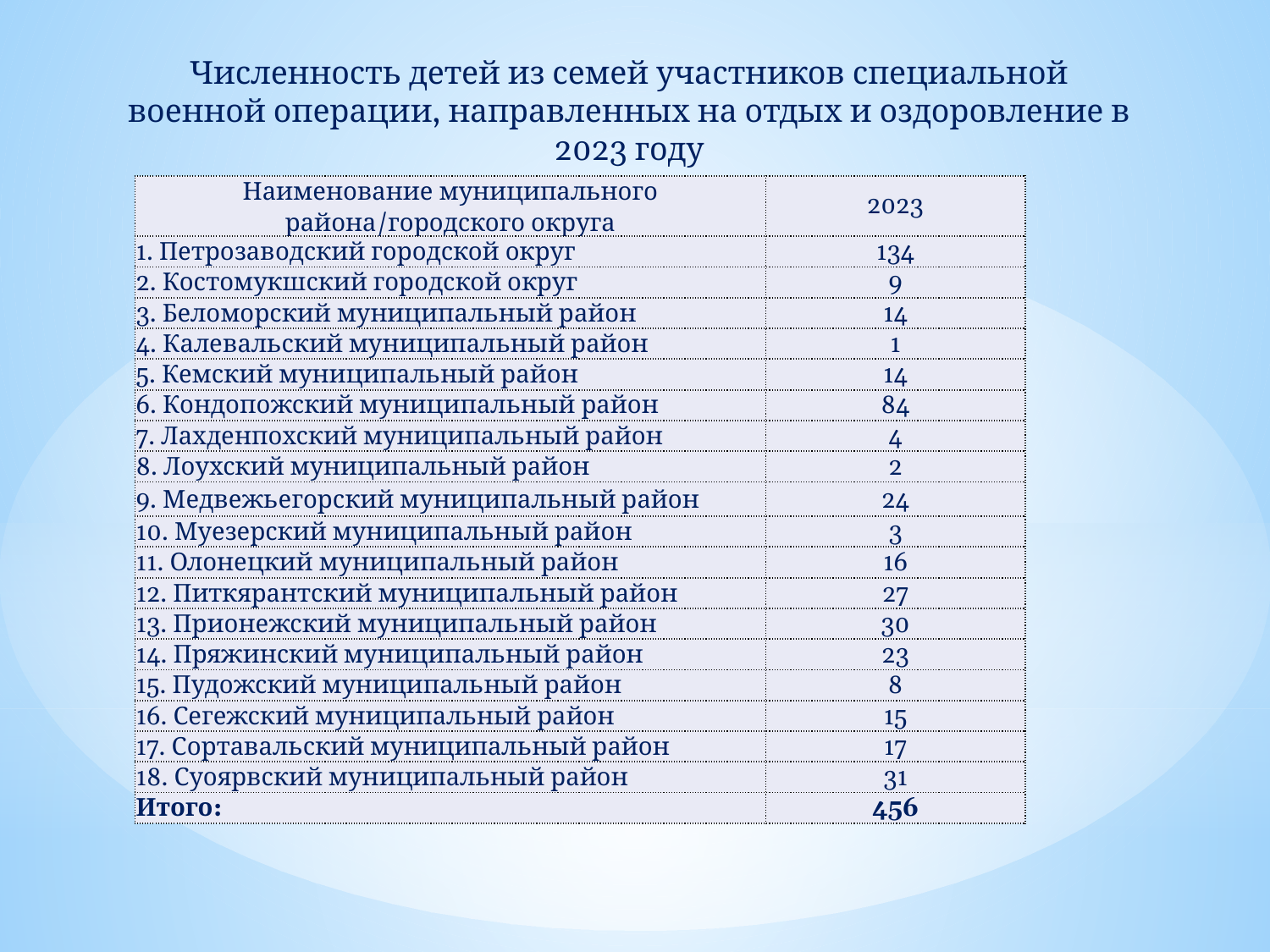

Численность детей из семей участников специальной военной операции, направленных на отдых и оздоровление в 2023 году
| Наименование муниципального района/городского округа | 2023 |
| --- | --- |
| 1. Петрозаводский городской округ | 134 |
| 2. Костомукшский городской округ | 9 |
| 3. Беломорский муниципальный район | 14 |
| 4. Калевальский муниципальный район | 1 |
| 5. Кемский муниципальный район | 14 |
| 6. Кондопожский муниципальный район | 84 |
| 7. Лахденпохский муниципальный район | 4 |
| 8. Лоухский муниципальный район | 2 |
| 9. Медвежьегорский муниципальный район | 24 |
| 10. Муезерский муниципальный район | 3 |
| 11. Олонецкий муниципальный район | 16 |
| 12. Питкярантский муниципальный район | 27 |
| 13. Прионежский муниципальный район | 30 |
| 14. Пряжинский муниципальный район | 23 |
| 15. Пудожский муниципальный район | 8 |
| 16. Сегежский муниципальный район | 15 |
| 17. Сортавальский муниципальный район | 17 |
| 18. Суоярвский муниципальный район | 31 |
| Итого: | 456 |